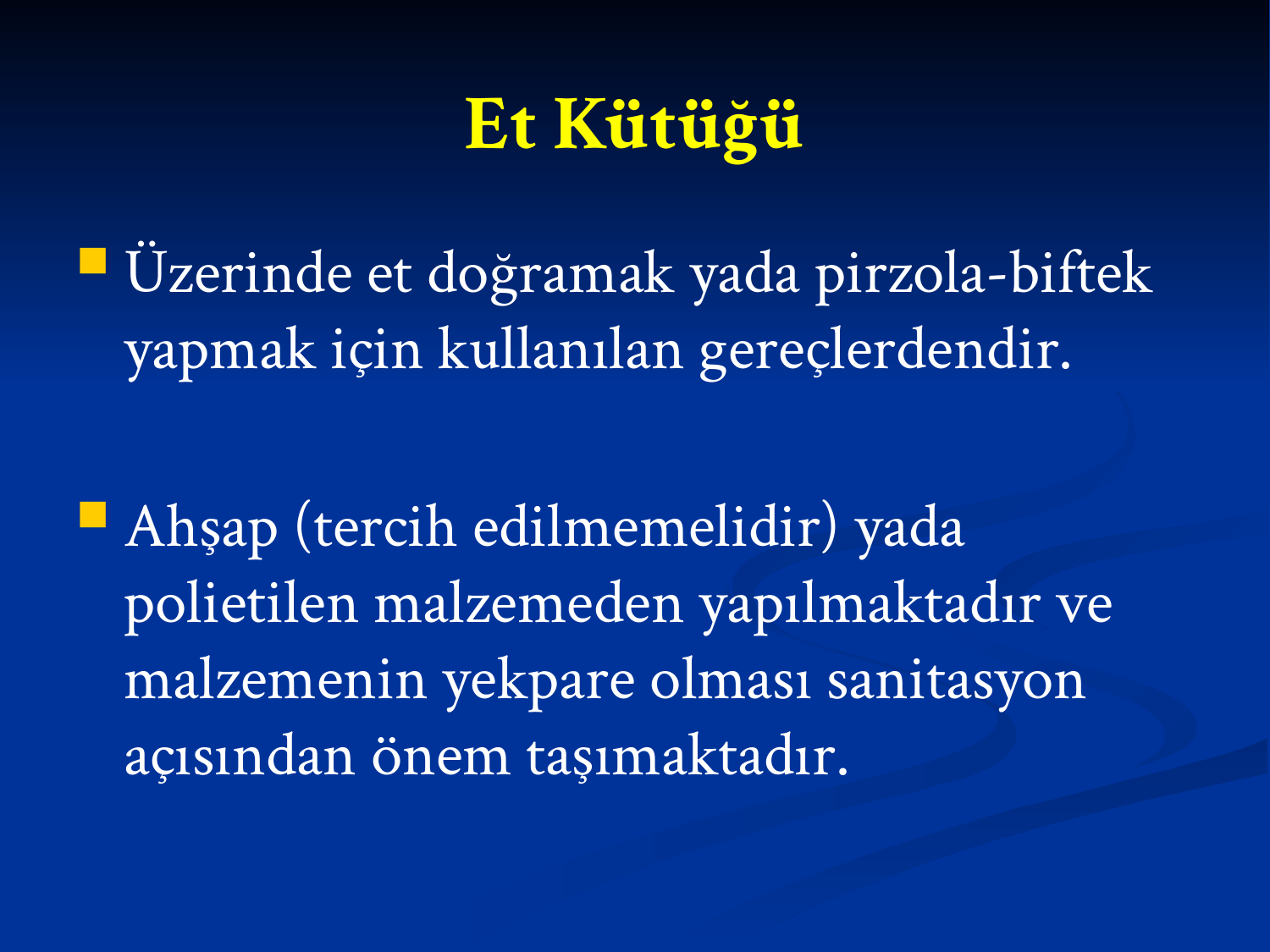

# Et Kütüğü
Üzerinde et doğramak yada pirzola-biftek yapmak için kullanılan gereçlerdendir.

Ahşap (tercih edilmemelidir) yada polietilen malzemeden yapılmaktadır ve malzemenin yekpare olması sanitasyon açısından önem taşımaktadır.